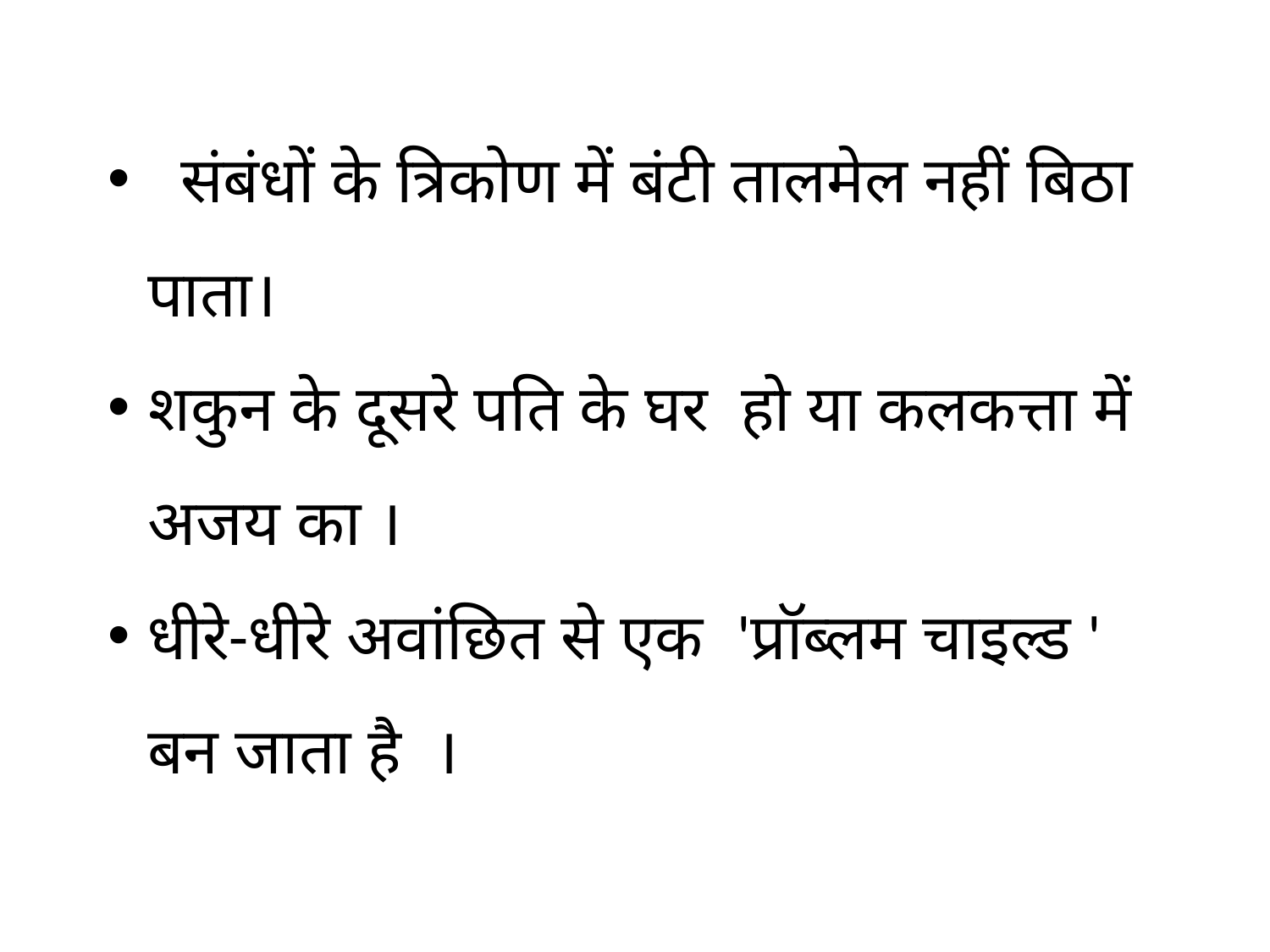

संबंधों के त्रिकोण में बंटी तालमेल नहीं बिठा पाता।
शकुन के दूसरे पति के घर  हो या कलकत्ता में अजय का ।
धीरे-धीरे अवांछित से एक  'प्रॉब्लम चाइल्ड '  बन जाता है  ।